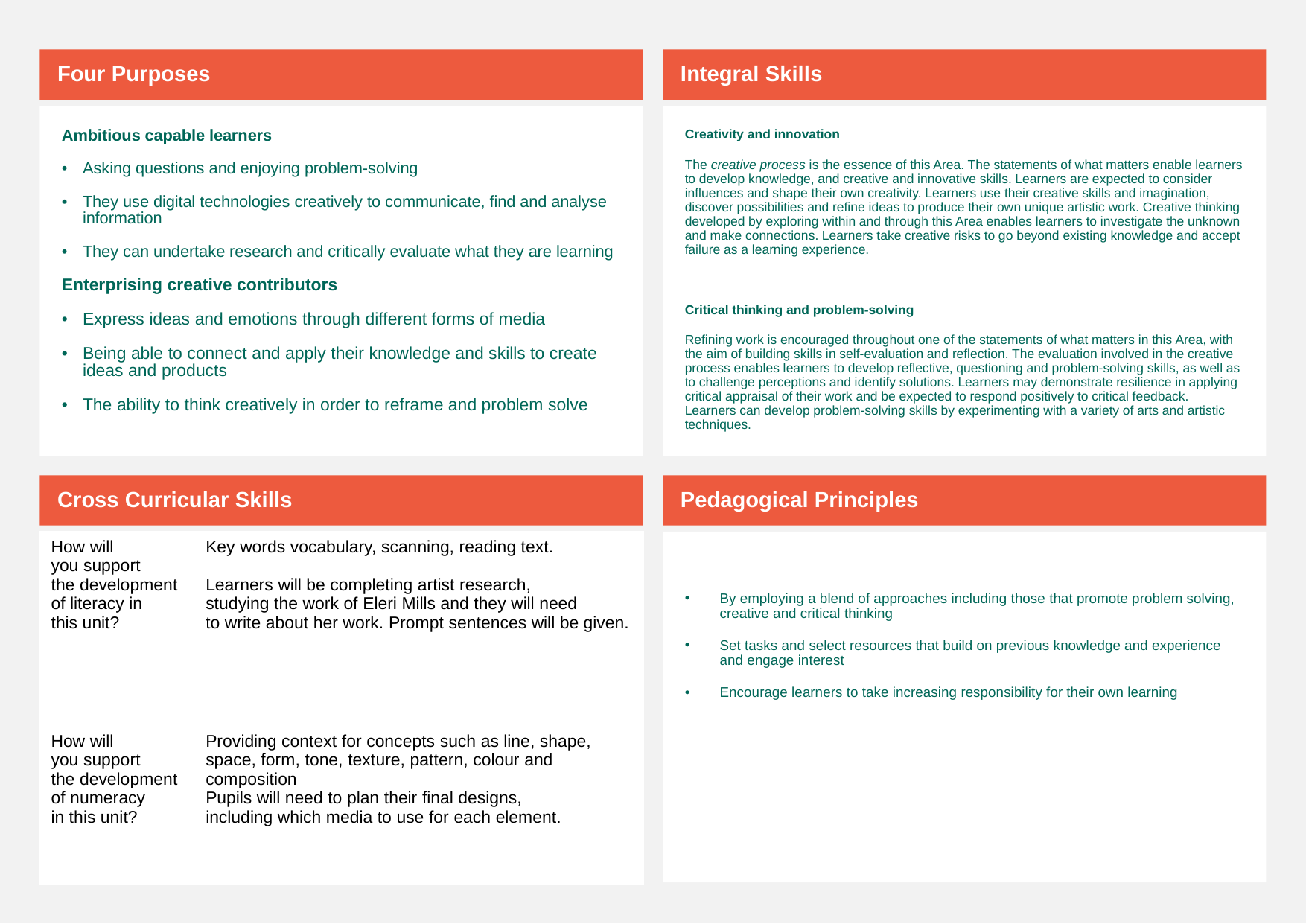

Four Purposes
Integral Skills
Ambitious capable learners
Asking questions and enjoying problem-solving
They use digital technologies creatively to communicate, find and analyse information
They can undertake research and critically evaluate what they are learning
Enterprising creative contributors
Express ideas and emotions through different forms of media
Being able to connect and apply their knowledge and skills to create ideas and products
The ability to think creatively in order to reframe and problem solve
Creativity and innovation
The creative process is the essence of this Area. The statements of what matters enable learners to develop knowledge, and creative and innovative skills. Learners are expected to consider influences and shape their own creativity. Learners use their creative skills and imagination, discover possibilities and refine ideas to produce their own unique artistic work. Creative thinking developed by exploring within and through this Area enables learners to investigate the unknown and make connections. Learners take creative risks to go beyond existing knowledge and accept failure as a learning experience.

Critical thinking and problem-solving
Refining work is encouraged throughout one of the statements of what matters in this Area, with the aim of building skills in self-evaluation and reflection. The evaluation involved in the creative process enables learners to develop reflective, questioning and problem-solving skills, as well as to challenge perceptions and identify solutions. Learners may demonstrate resilience in applying critical appraisal of their work and be expected to respond positively to critical feedback. Learners can develop problem-solving skills by experimenting with a variety of arts and artistic techniques.

Cross Curricular Skills
Pedagogical Principles
| How will you support the development of literacy in this unit? ​ | Key words vocabulary, scanning, reading text. ​ ​ Learners will be completing artist research, studying the work of Eleri Mills and they will need to write about her work. Prompt sentences will be given.​ |
| --- | --- |
| How will you support the development of numeracy in this unit? ​ | Providing context for concepts such as line, shape, space, form, tone, texture, pattern, colour and composition​ Pupils will need to plan their final designs, including which media to use for each element.​ |

By employing a blend of approaches including those that promote problem solving, creative and critical thinking
Set tasks and select resources that build on previous knowledge and experience and engage interest
Encourage learners to take increasing responsibility for their own learning